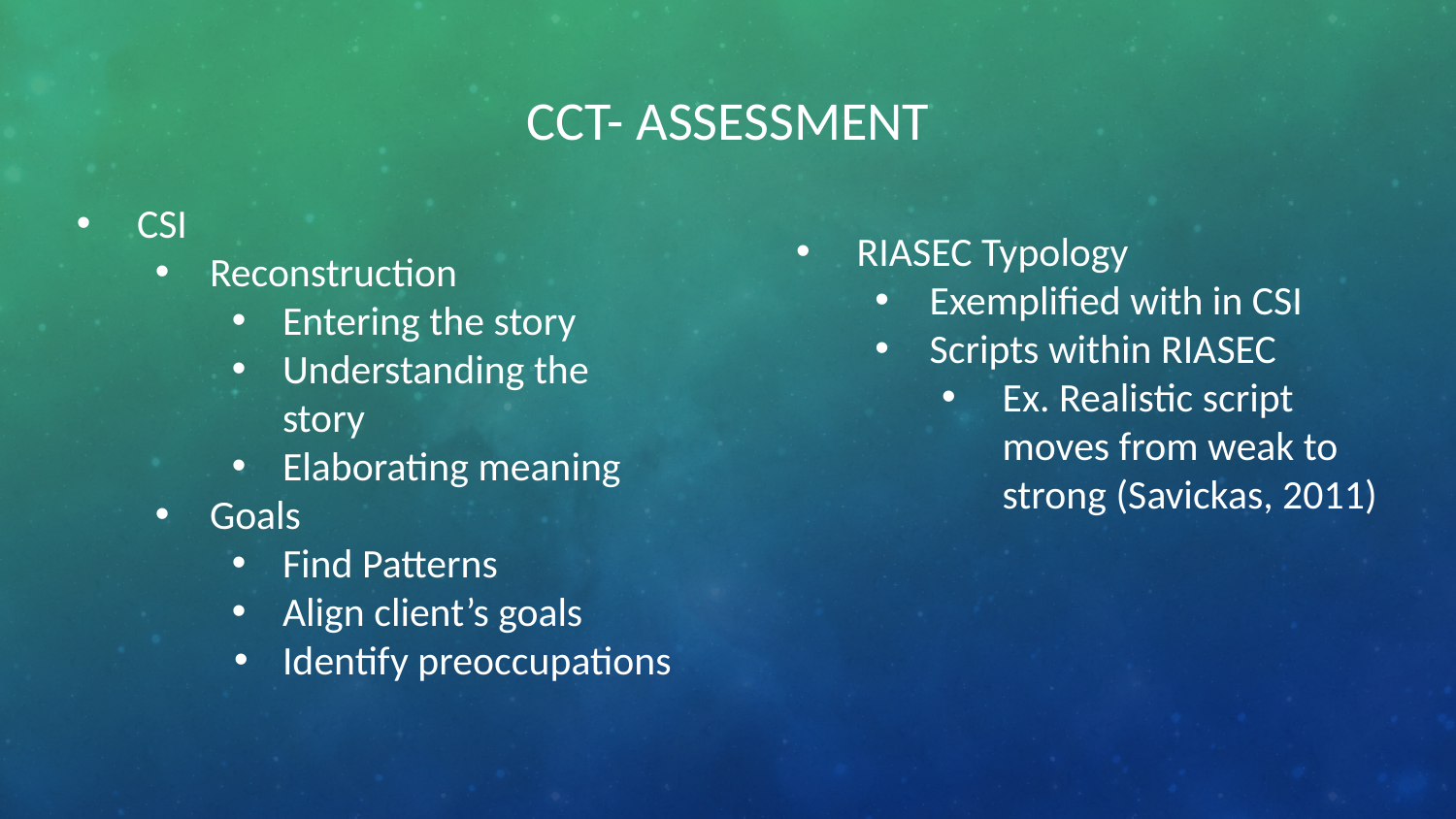

# CCT- Assessment
CSI
Reconstruction
Entering the story
Understanding the story
Elaborating meaning
Goals
Find Patterns
Align client’s goals
Identify preoccupations
RIASEC Typology
Exemplified with in CSI
Scripts within RIASEC
Ex. Realistic script moves from weak to strong (Savickas, 2011)